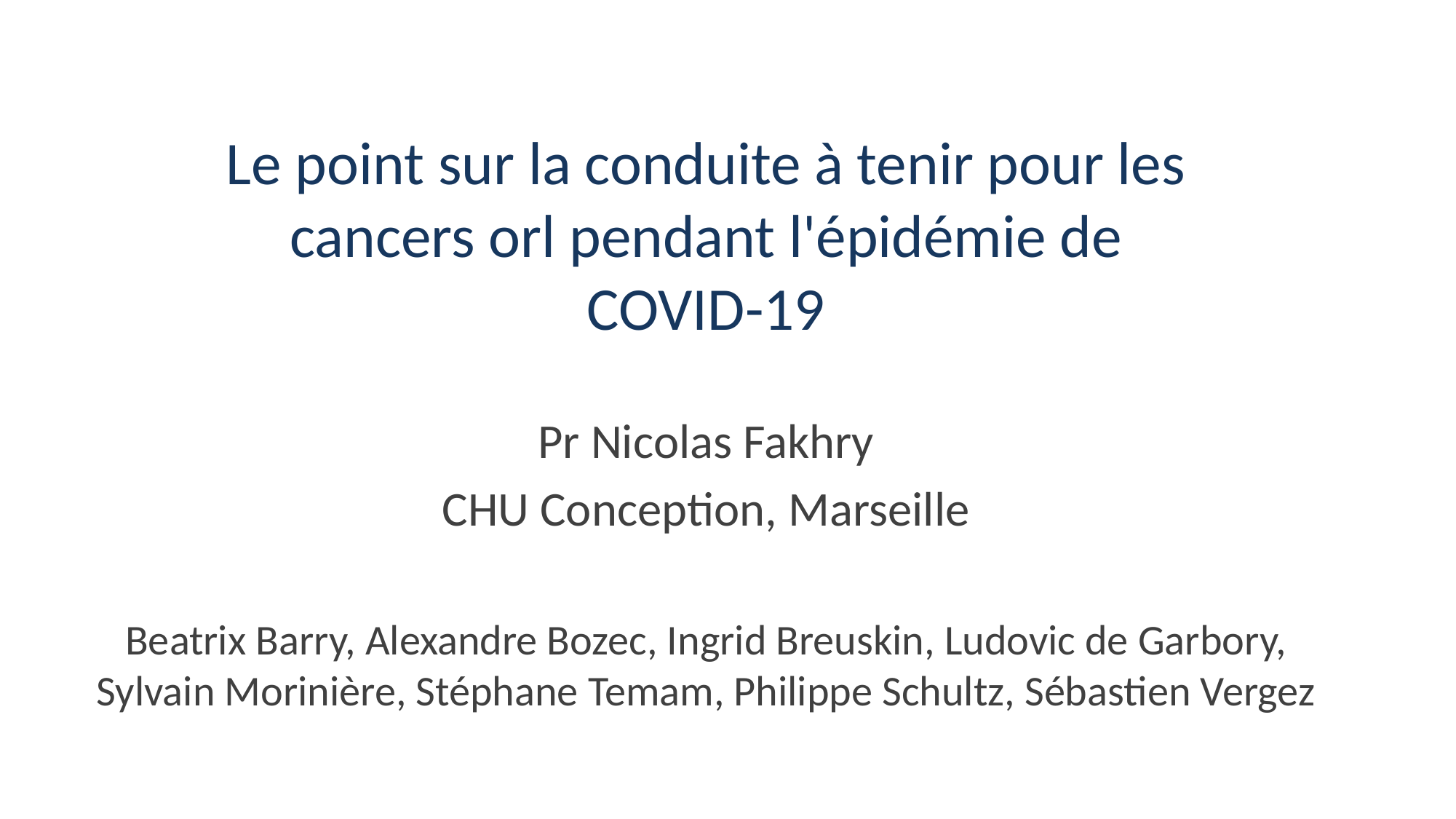

Le point sur la conduite à tenir pour les cancers orl pendant l'épidémie de COVID-19
Pr Nicolas Fakhry
CHU Conception, Marseille

Beatrix Barry, Alexandre Bozec, Ingrid Breuskin, Ludovic de Garbory, Sylvain Morinière, Stéphane Temam, Philippe Schultz, Sébastien Vergez